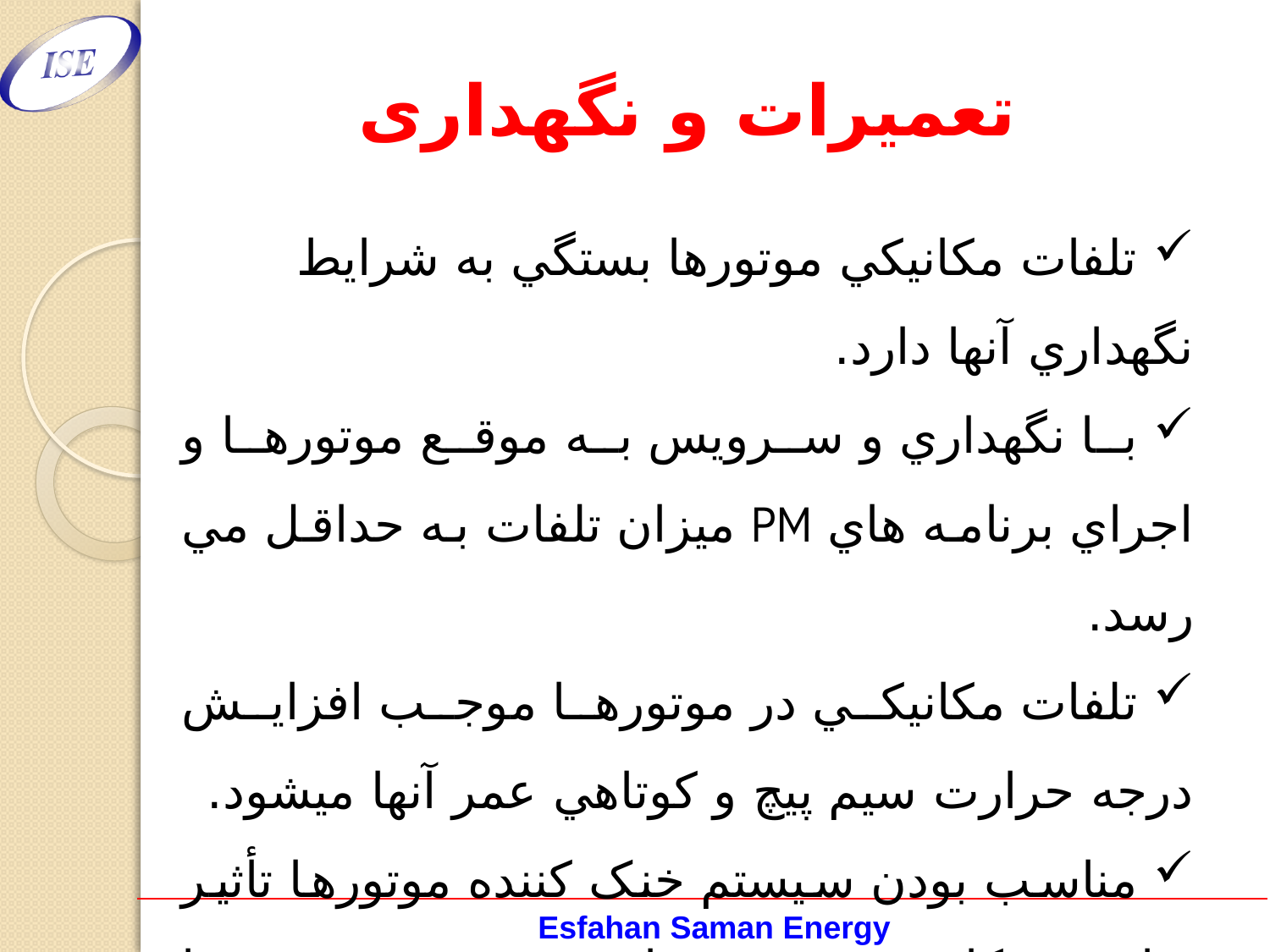

تعمیرات و نگهداری
 تلفات مکانيکي موتورها بستگي به شرايط نگهداري آنها دارد.
 با نگهداري و سرويس به موقع موتورها و اجراي برنامه هاي PM ميزان تلفات به حداقل مي رسد.
 تلفات مکانيکي در موتورها موجب افزايش درجه حرارت سيم پيچ و کوتاهي عمر آنها مي­شود.
 مناسب بودن سيستم خنک کننده موتورها تأثير زيادي در کاهش درجه حرارت سيم پيچ موتورها دارد.